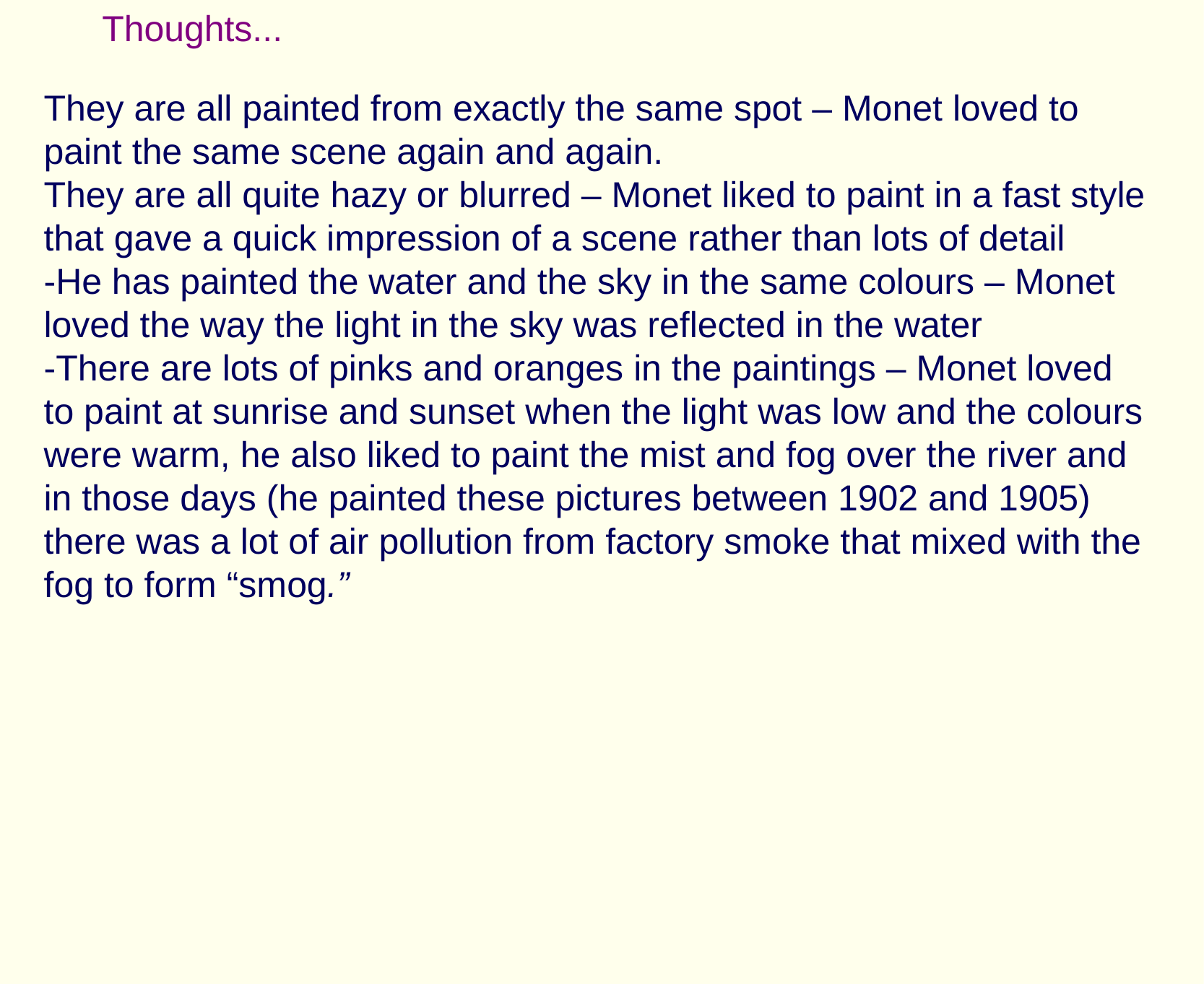

Thoughts...
They are all painted from exactly the same spot – Monet loved to paint the same scene again and again.
They are all quite hazy or blurred – Monet liked to paint in a fast style that gave a quick impression of a scene rather than lots of detail
-He has painted the water and the sky in the same colours – Monet loved the way the light in the sky was reflected in the water
-There are lots of pinks and oranges in the paintings – Monet loved to paint at sunrise and sunset when the light was low and the colours were warm, he also liked to paint the mist and fog over the river and in those days (he painted these pictures between 1902 and 1905) there was a lot of air pollution from factory smoke that mixed with the fog to form “smog.”